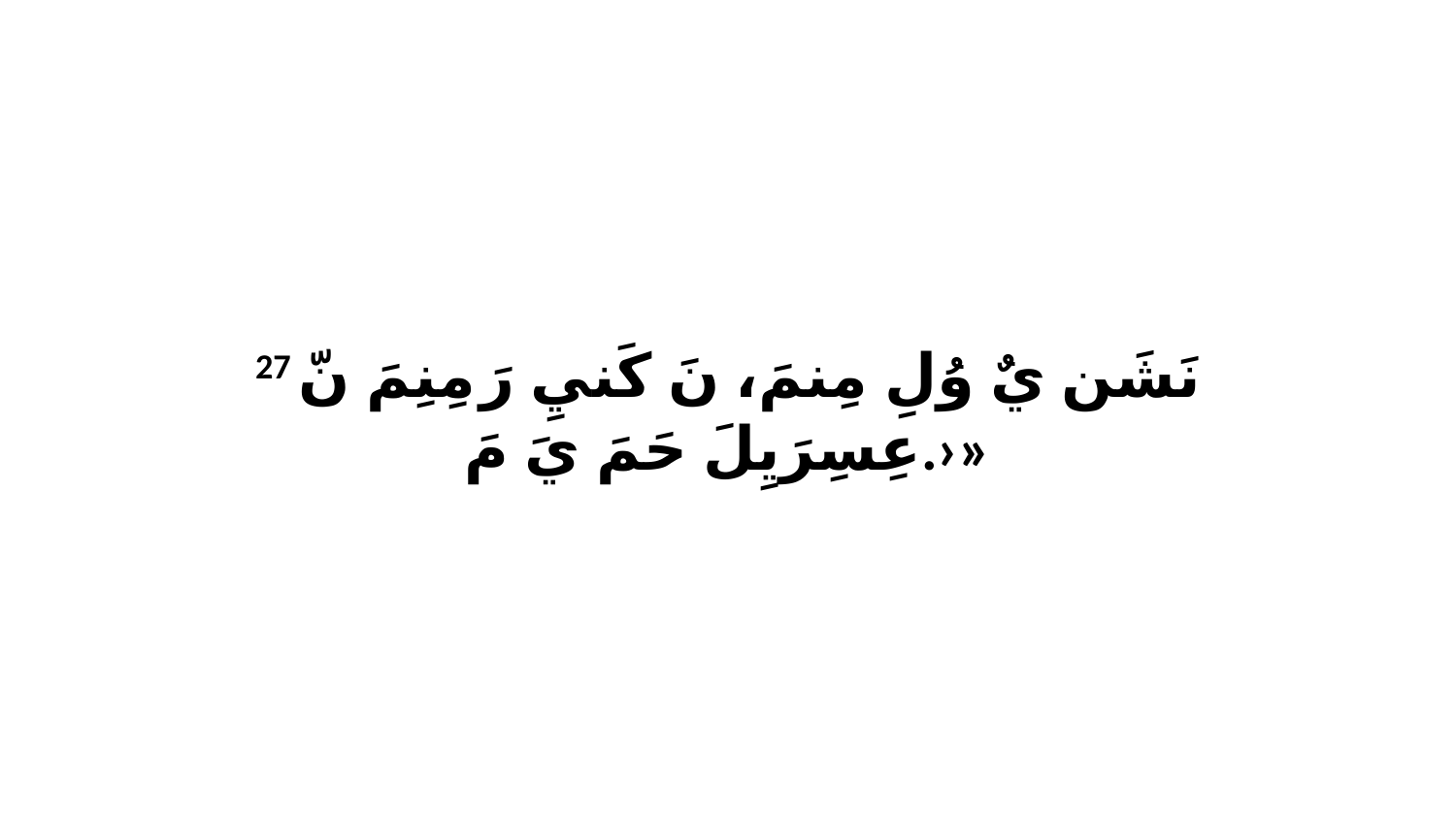

27 نَشَن يٌ وُلِ مِنمَ، نَ كَنيِ رَ مِنِمَ نّ عِسِرَيِلَ حَمَ يَ مَ.›»